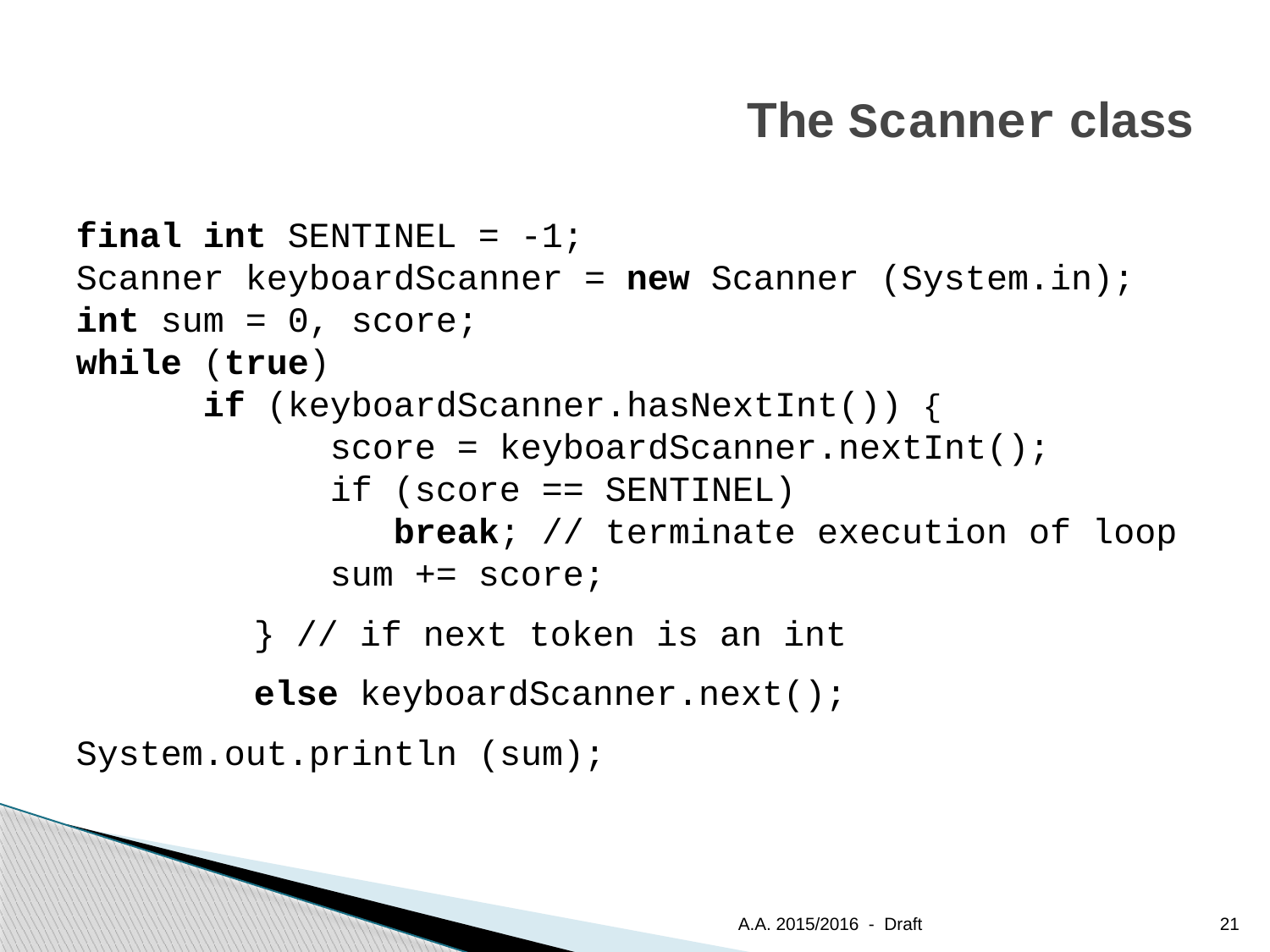

# The Scanner class
final int SENTINEL = -1;
Scanner keyboardScanner = new Scanner (System.in);
int sum = 0, score;
while (true)
	if (keyboardScanner.hasNextInt()) {
		score = keyboardScanner.nextInt();
		if (score == SENTINEL)
		   break; // terminate execution of loop
		sum += score;
	} // if next token is an int
	else keyboardScanner.next();
System.out.println (sum);

A.A. 2015/2016  -  Draft
21